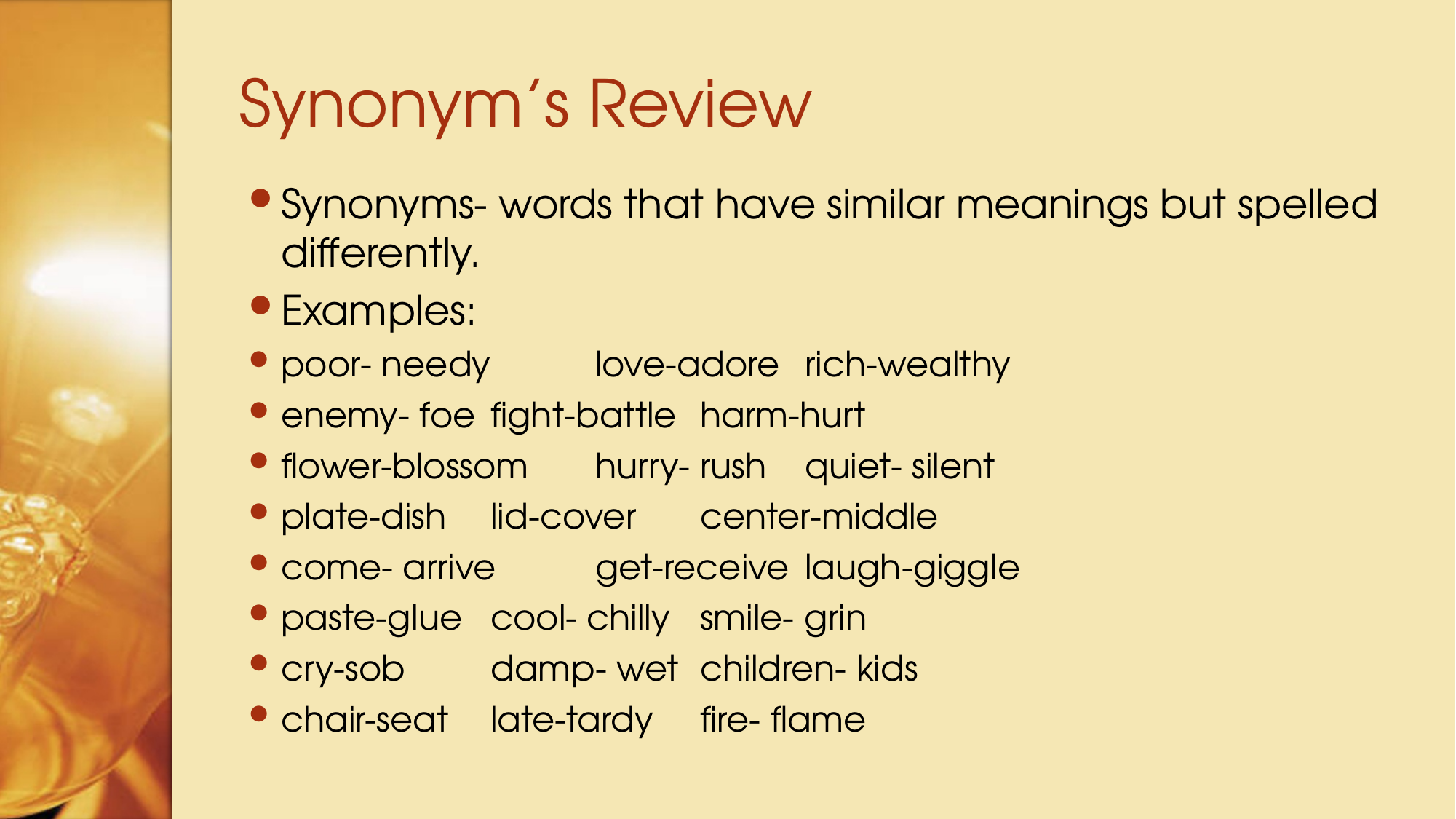

# Synonym’s Review
Synonyms- words that have similar meanings but spelled differently.
Examples:
poor- needy		love-adore		rich-wealthy
enemy- foe		fight-battle		harm-hurt
flower-blossom		hurry- rush		quiet- silent
plate-dish			lid-cover		center-middle
come- arrive		get-receive		laugh-giggle
paste-glue		cool- chilly		smile- grin
cry-sob			damp- wet		children- kids
chair-seat		late-tardy		fire- flame